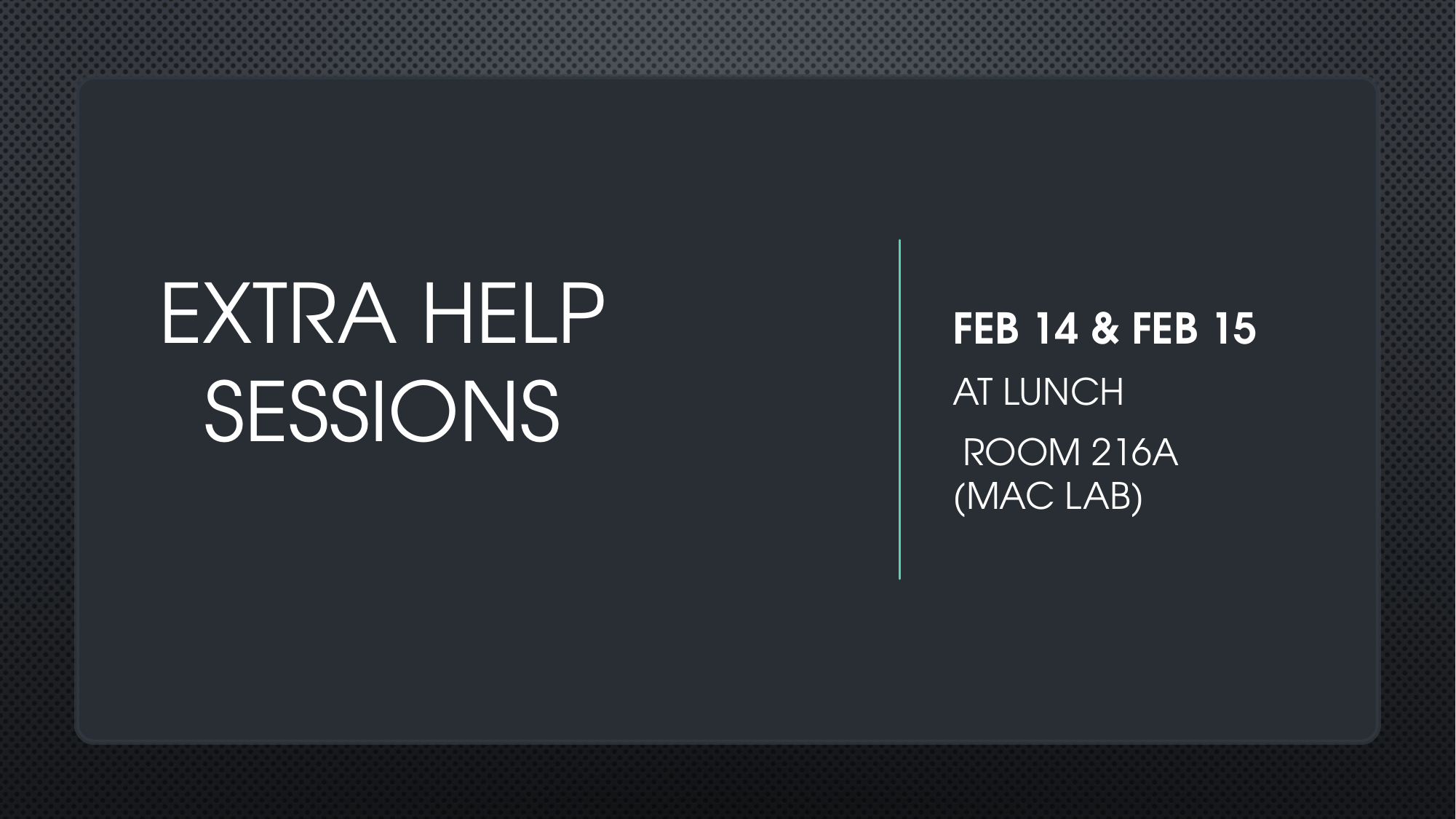

# Extra help sessions
FEB 14 & FEB 15
AT LUNCH
 ROOM 216A (MAC LAB)